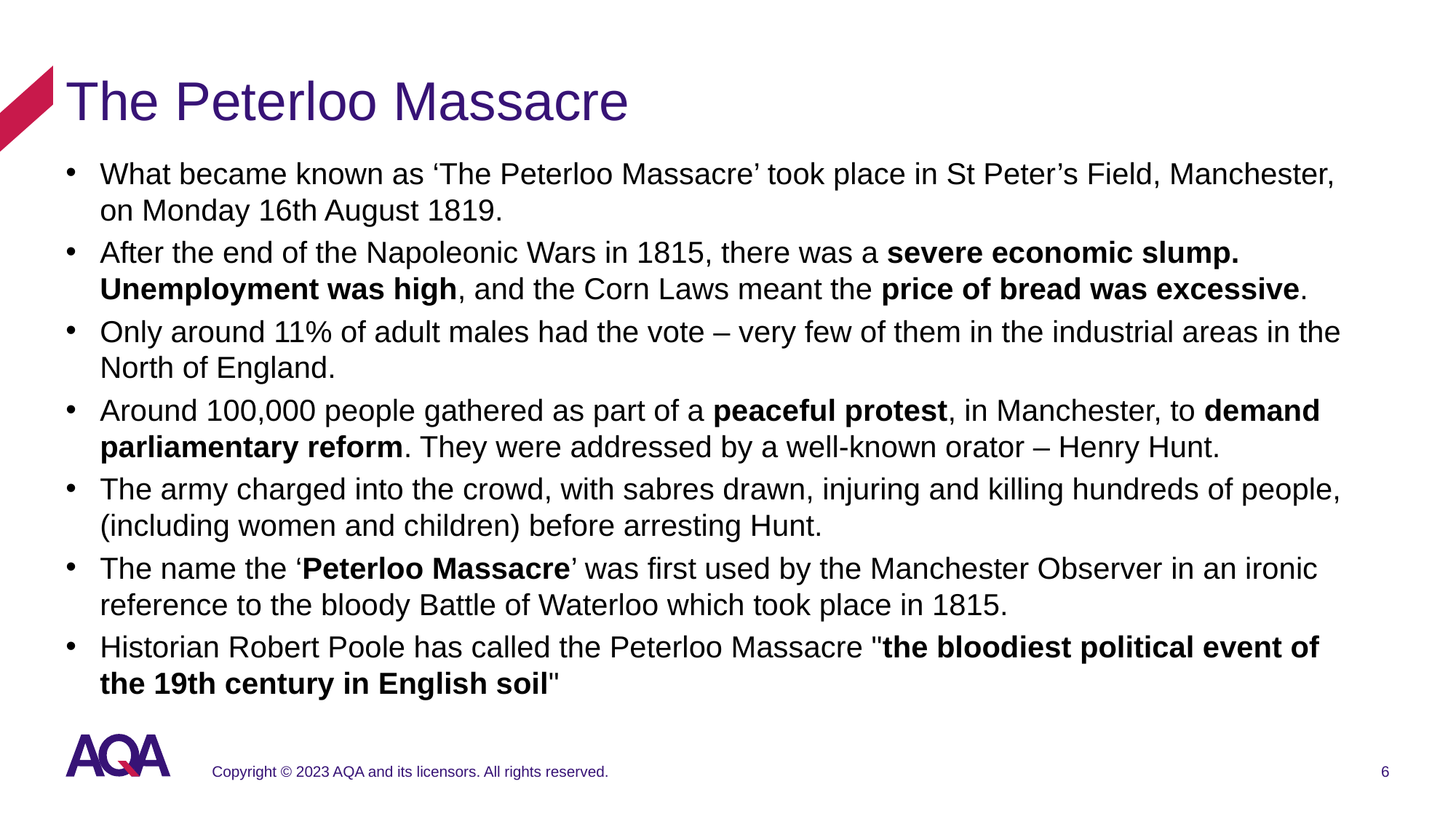

# The Peterloo Massacre
What became known as ‘The Peterloo Massacre’ took place in St Peter’s Field, Manchester, on Monday 16th August 1819.
After the end of the Napoleonic Wars in 1815, there was a severe economic slump. Unemployment was high, and the Corn Laws meant the price of bread was excessive.
Only around 11% of adult males had the vote – very few of them in the industrial areas in the North of England.
Around 100,000 people gathered as part of a peaceful protest, in Manchester, to demand parliamentary reform. They were addressed by a well-known orator – Henry Hunt.
The army charged into the crowd, with sabres drawn, injuring and killing hundreds of people, (including women and children) before arresting Hunt.
The name the ‘Peterloo Massacre’ was first used by the Manchester Observer in an ironic reference to the bloody Battle of Waterloo which took place in 1815.
Historian Robert Poole has called the Peterloo Massacre "the bloodiest political event of the 19th century in English soil"
Copyright © 2023 AQA and its licensors. All rights reserved.
6